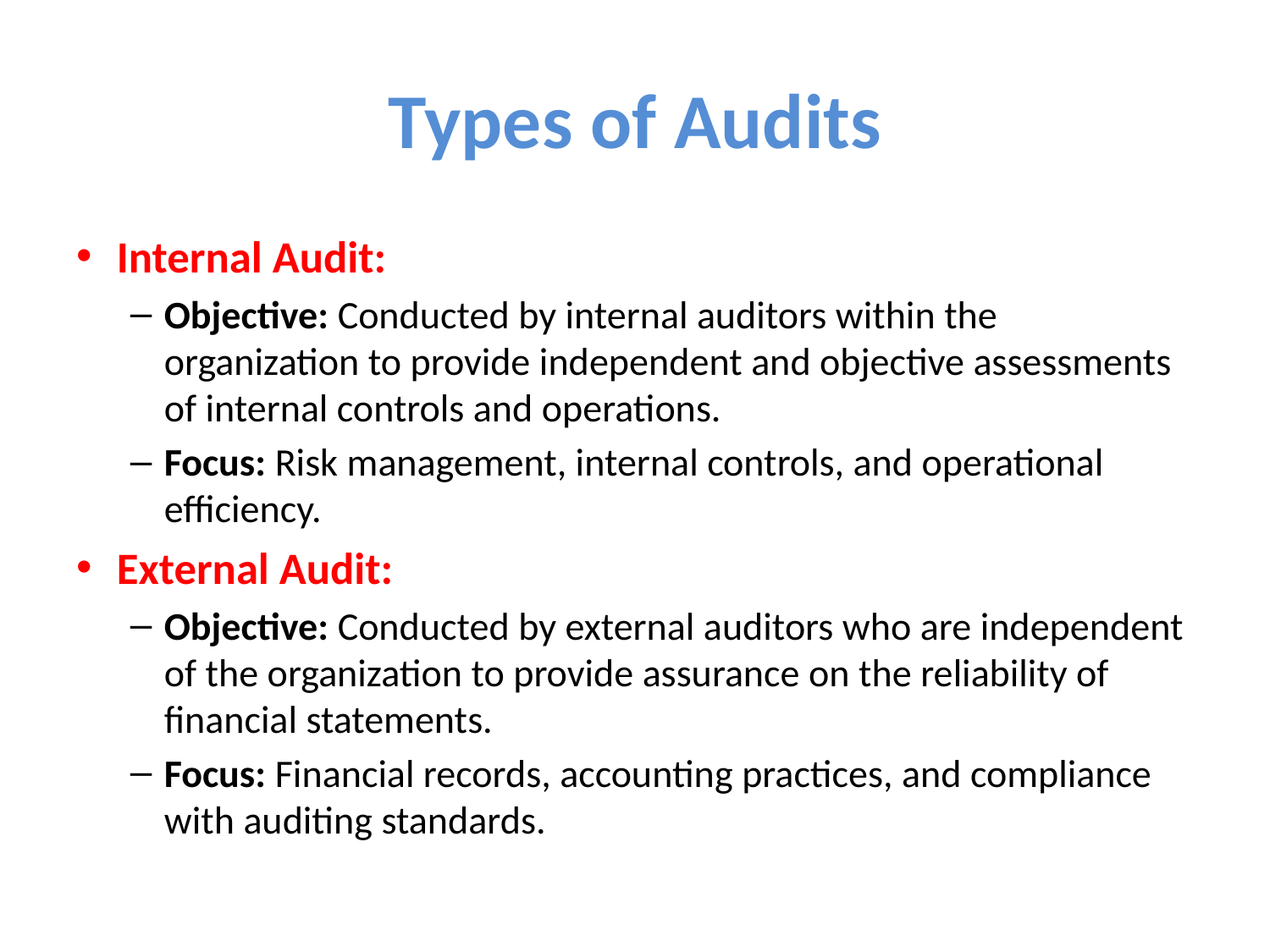

# Types of Audits
Internal Audit:
Objective: Conducted by internal auditors within the organization to provide independent and objective assessments of internal controls and operations.
Focus: Risk management, internal controls, and operational efficiency.
External Audit:
Objective: Conducted by external auditors who are independent of the organization to provide assurance on the reliability of financial statements.
Focus: Financial records, accounting practices, and compliance with auditing standards.